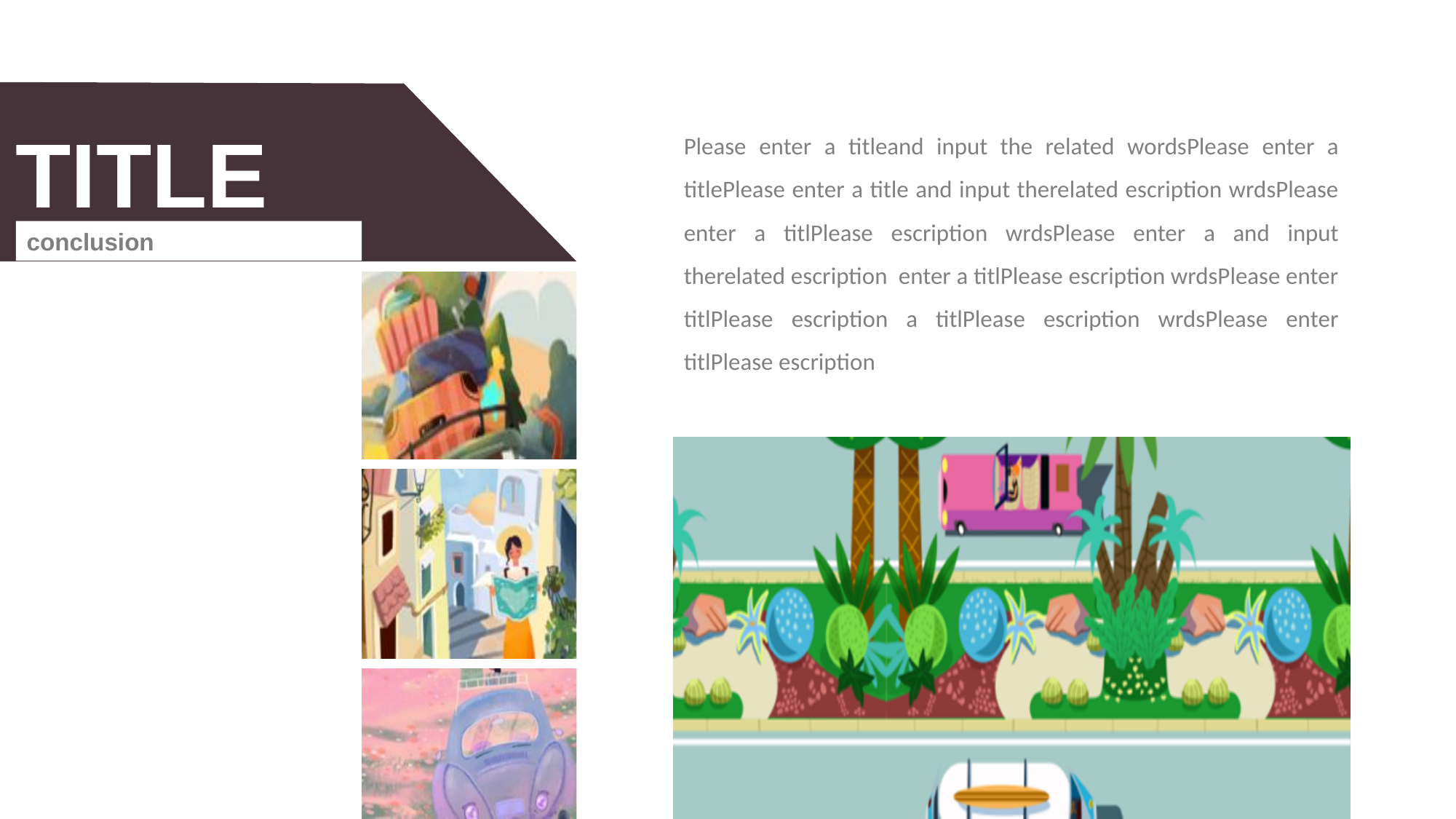

TITLE
Please enter a titleand input the related wordsPlease enter a titlePlease enter a title and input therelated escription wrdsPlease enter a titlPlease escription wrdsPlease enter a and input therelated escription  enter a titlPlease escription wrdsPlease enter titlPlease escription a titlPlease escription wrdsPlease enter titlPlease escription
conclusion